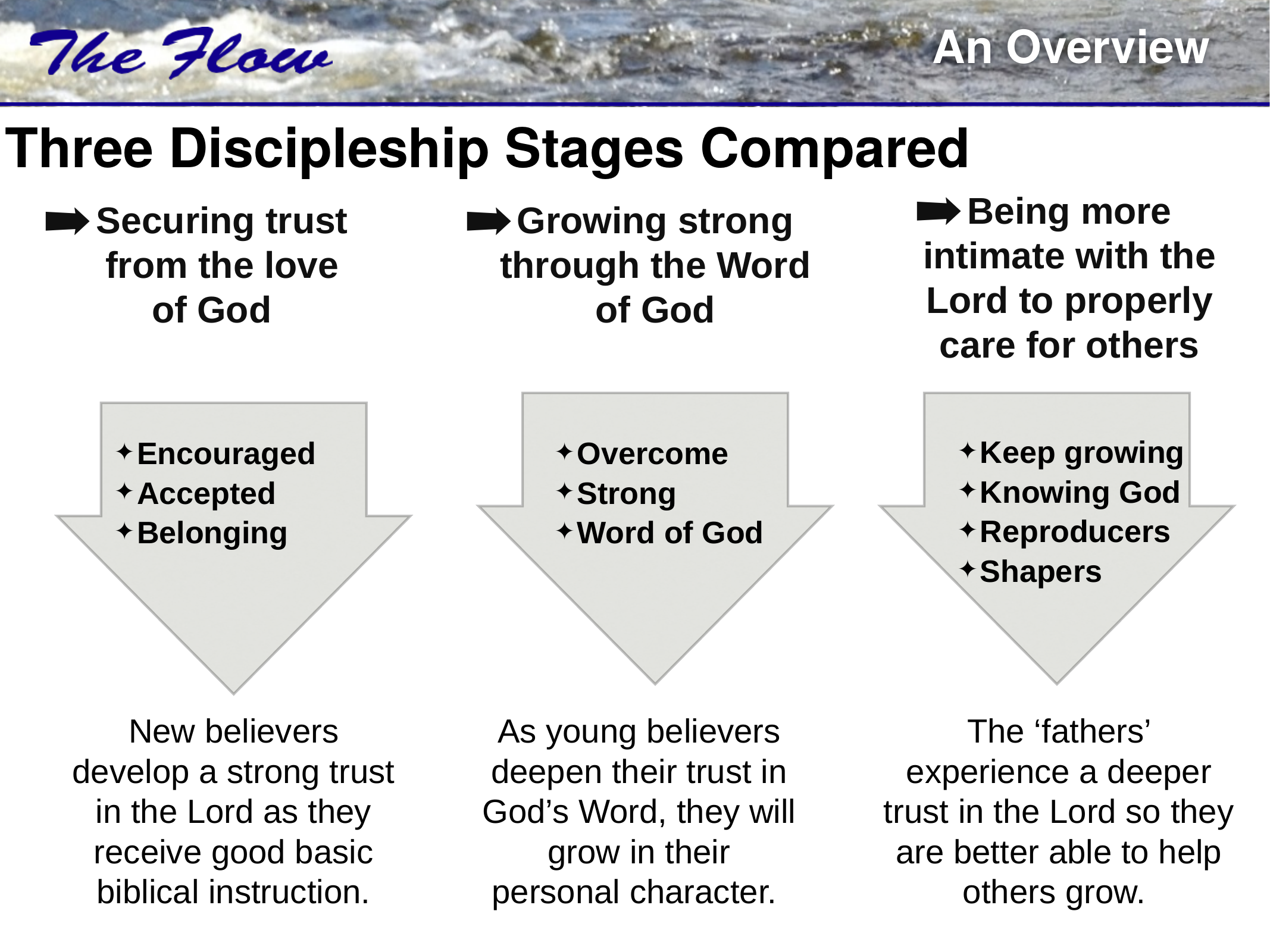

# Three Discipleship Stages Compared
Being more intimate with the Lord to properly care for others

Keep growing
Knowing God
Reproducers
Shapers
The ‘fathers’ experience a deeper trust in the Lord so they are better able to help others grow.
Securing trust from the love of God

Encouraged
Accepted
Belonging
New believers develop a strong trust in the Lord as they receive good basic biblical instruction.
Growing strong through the Word of God

Overcome
Strong
Word of God
As young believers deepen their trust in God’s Word, they will grow in their personal character.